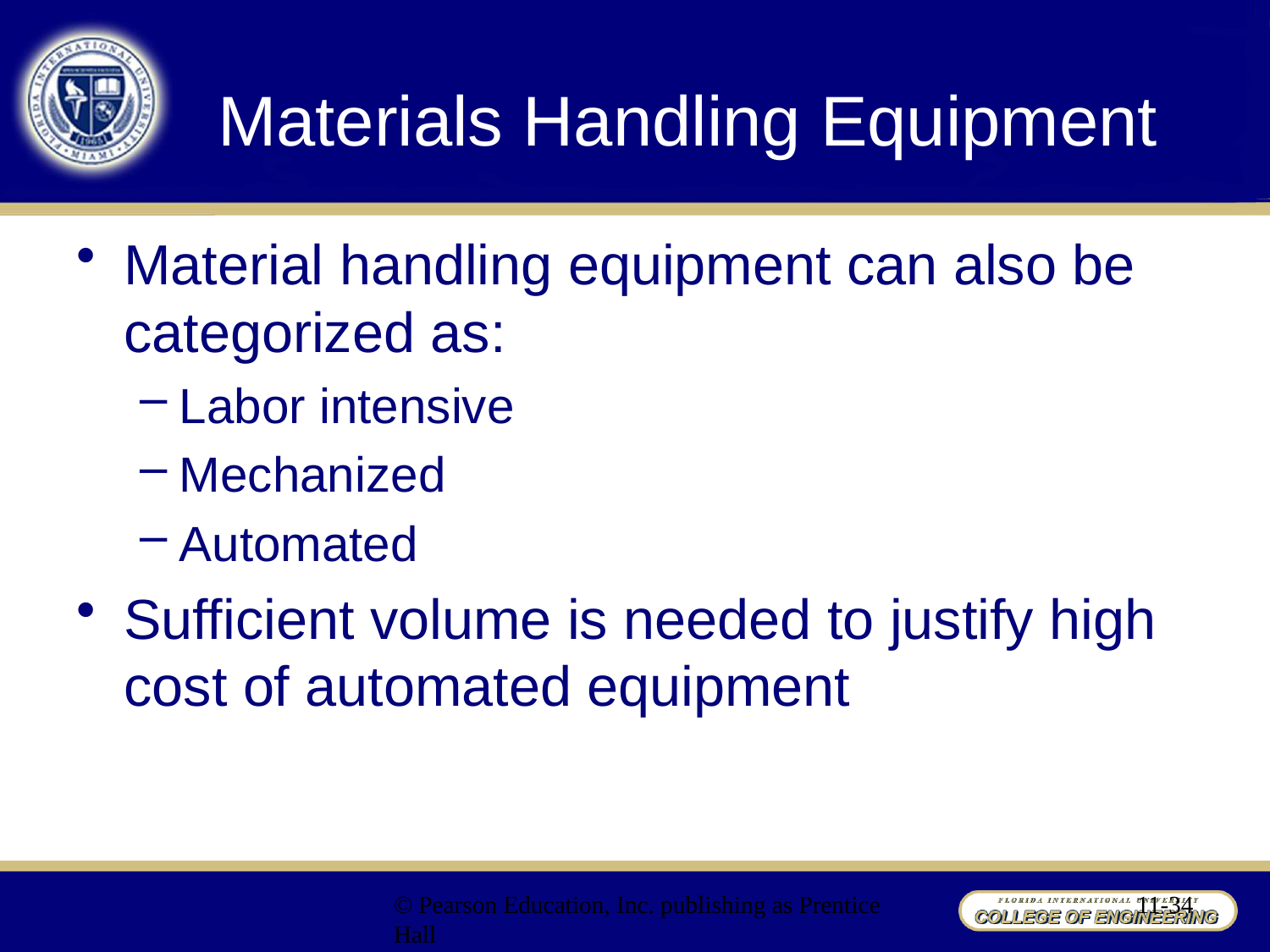

# Materials Handling Equipment
Material handling equipment can also be categorized as:
Labor intensive
Mechanized
Automated
Sufficient volume is needed to justify high cost of automated equipment
© Pearson Education, Inc. publishing as Prentice Hall
11-34